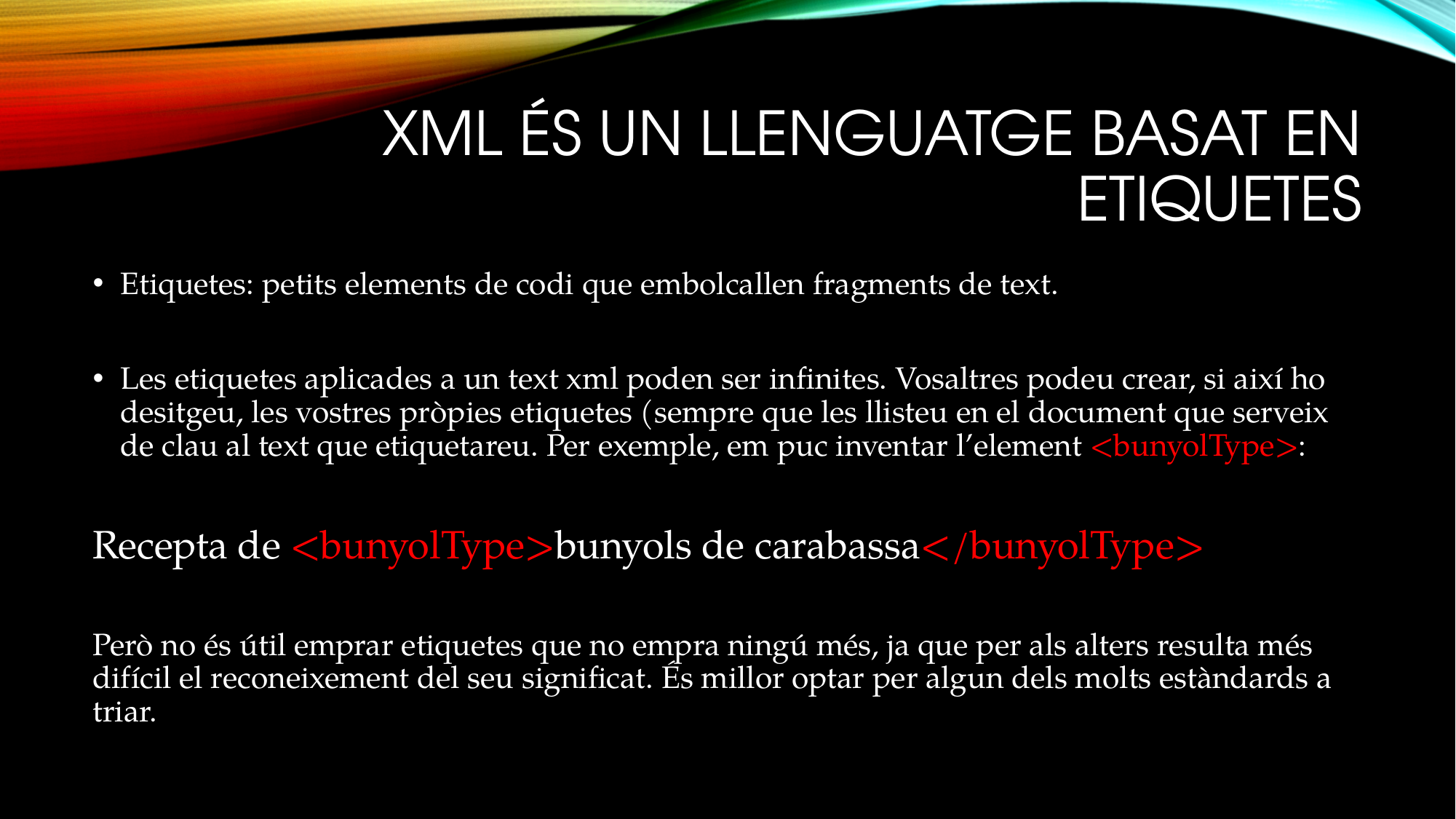

# Xml és un llenguatge basat en etiquetes
Etiquetes: petits elements de codi que embolcallen fragments de text.

Les etiquetes aplicades a un text xml poden ser infinites. Vosaltres podeu crear, si així ho desitgeu, les vostres pròpies etiquetes (sempre que les llisteu en el document que serveix de clau al text que etiquetareu. Per exemple, em puc inventar l’element <bunyolType>:

Recepta de <bunyolType>bunyols de carabassa</bunyolType>

Però no és útil emprar etiquetes que no empra ningú més, ja que per als alters resulta més difícil el reconeixement del seu significat. És millor optar per algun dels molts estàndards a triar.